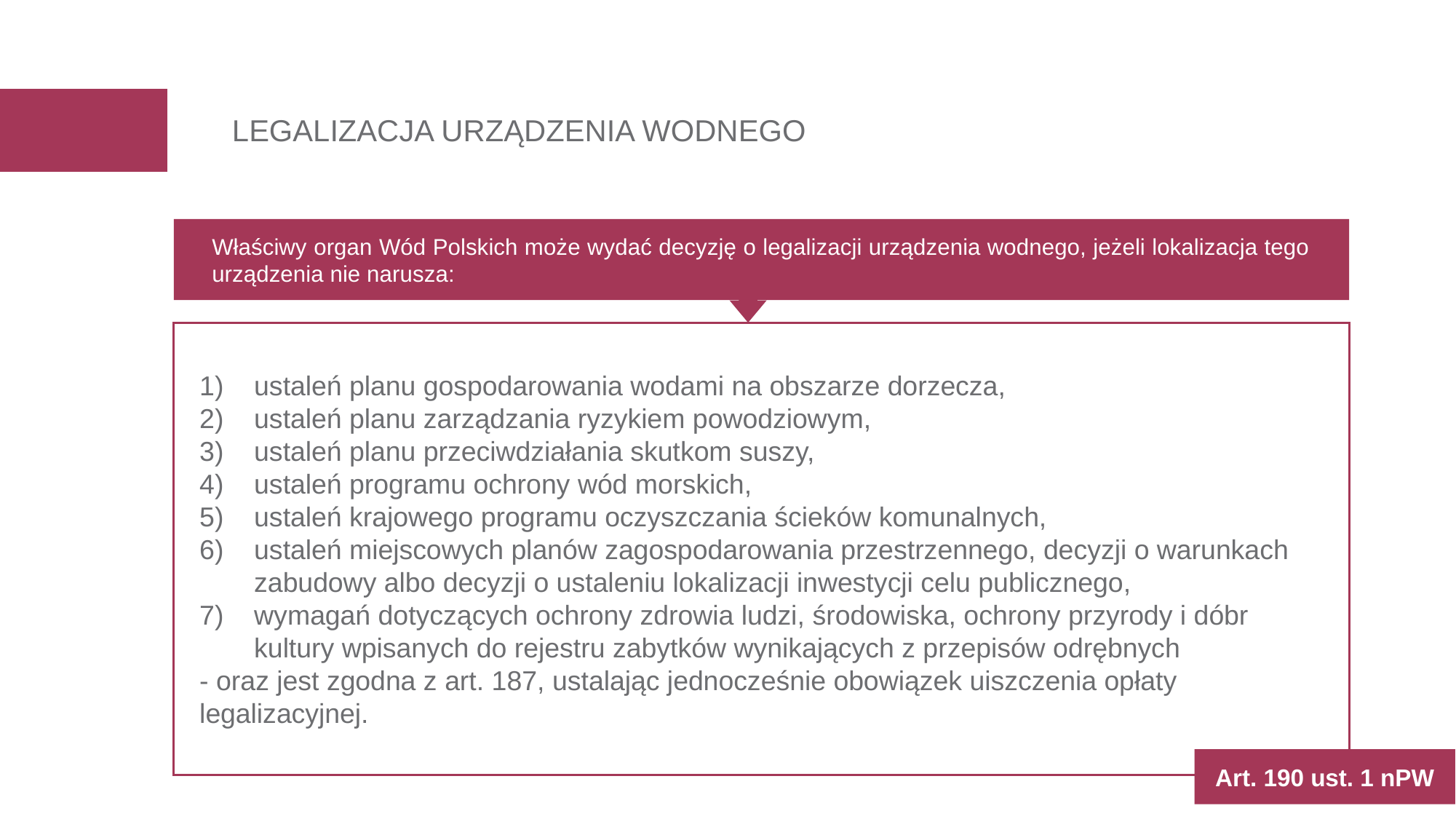

LEGALIZACJA URZĄDZENIA WODNEGO
Właściwy organ Wód Polskich może wydać decyzję o legalizacji urządzenia wodnego, jeżeli lokalizacja tego urządzenia nie narusza:

ustaleń planu gospodarowania wodami na obszarze dorzecza,
ustaleń planu zarządzania ryzykiem powodziowym,
ustaleń planu przeciwdziałania skutkom suszy,
ustaleń programu ochrony wód morskich,
ustaleń krajowego programu oczyszczania ścieków komunalnych,
ustaleń miejscowych planów zagospodarowania przestrzennego, decyzji o warunkach zabudowy albo decyzji o ustaleniu lokalizacji inwestycji celu publicznego,
wymagań dotyczących ochrony zdrowia ludzi, środowiska, ochrony przyrody i dóbr kultury wpisanych do rejestru zabytków wynikających z przepisów odrębnych
- oraz jest zgodna z art. 187, ustalając jednocześnie obowiązek uiszczenia opłaty legalizacyjnej.
Art. 190 ust. 1 nPW